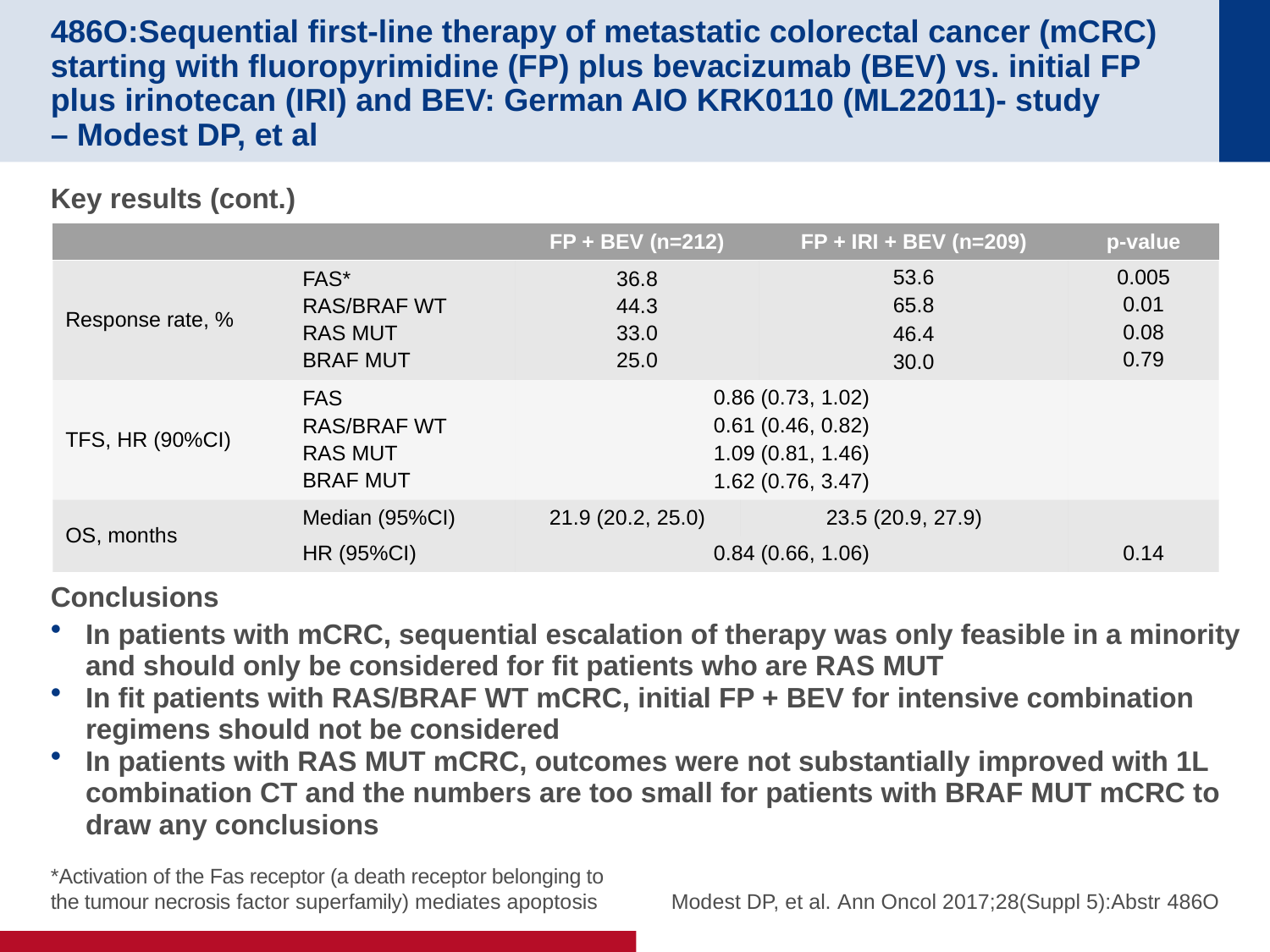

# 486O:Sequential first-line therapy of metastatic colorectal cancer (mCRC) starting with fluoropyrimidine (FP) plus bevacizumab (BEV) vs. initial FP plus irinotecan (IRI) and BEV: German AIO KRK0110 (ML22011)- study – Modest DP, et al
Key results (cont.)
Conclusions
In patients with mCRC, sequential escalation of therapy was only feasible in a minority and should only be considered for fit patients who are RAS MUT
In fit patients with RAS/BRAF WT mCRC, initial FP + BEV for intensive combination regimens should not be considered
In patients with RAS MUT mCRC, outcomes were not substantially improved with 1L combination CT and the numbers are too small for patients with BRAF MUT mCRC to draw any conclusions

|  |  | FP + BEV (n=212) |  | FP + IRI + BEV (n=209) | p-value |
| --- | --- | --- | --- | --- | --- |
| Response rate, % | FAS\* RAS/BRAF WT RAS MUT BRAF MUT | 36.8 44.3 33.0 25.0 |  | 53.6 65.8 46.4 30.0 | 0.005 0.01 0.08 0.79 |
| TFS, HR (90%CI) | FAS RAS/BRAF WT RAS MUT BRAF MUT | 0.86 (0.73, 1.02) 0.61 (0.46, 0.82) 1.09 (0.81, 1.46) 1.62 (0.76, 3.47) |  |  |  |
| OS, months | Median (95%CI) | 21.9 (20.2, 25.0) | 23.5 (20.9, 27.9) |  |  |
|  | HR (95%CI) | 0.84 (0.66, 1.06) |  |  | 0.14 |
*Activation of the Fas receptor (a death receptor belonging to
the tumour necrosis factor superfamily) mediates apoptosis
Modest DP, et al. Ann Oncol 2017;28(Suppl 5):Abstr 486O